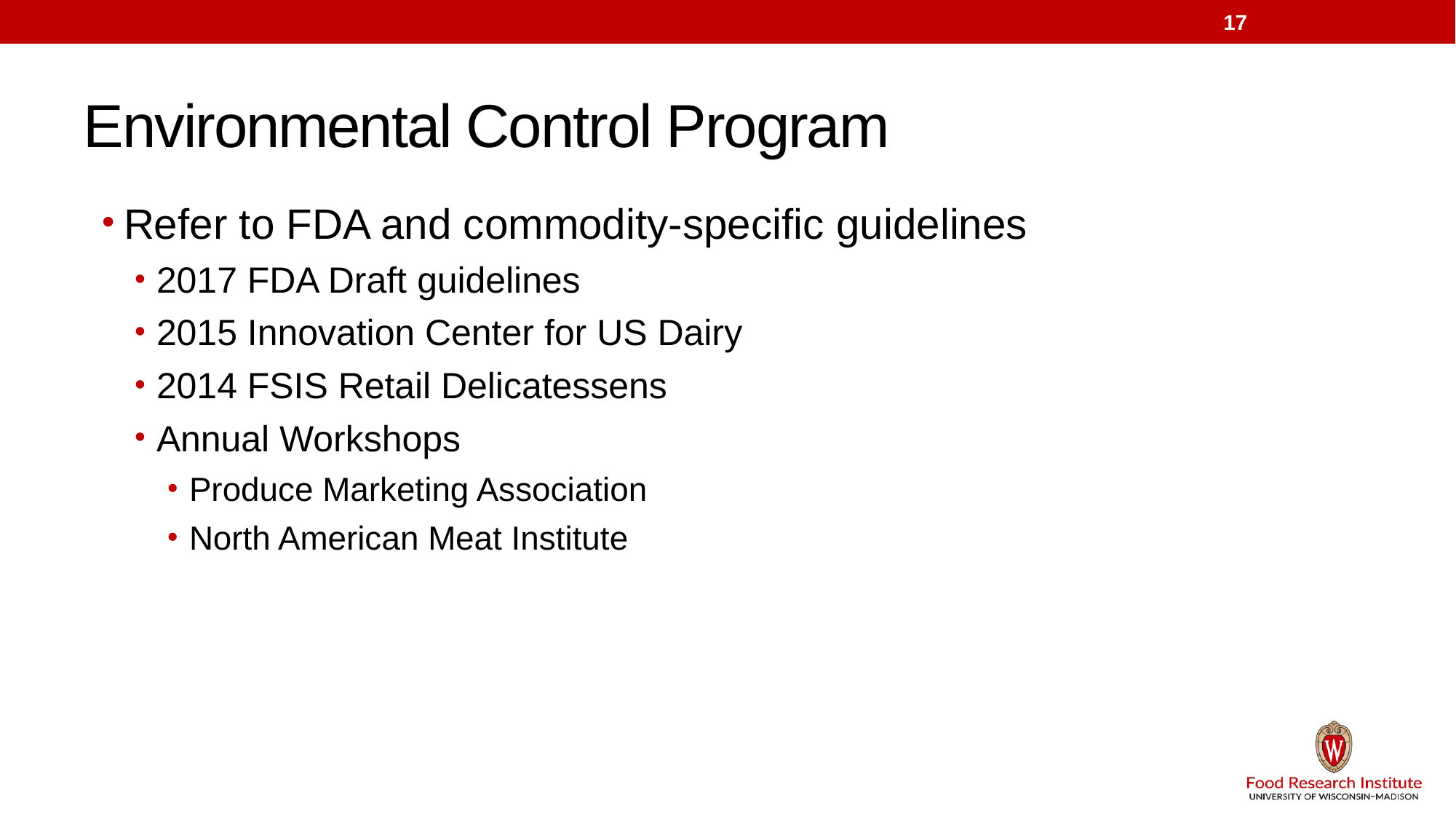

17
# Environmental Control Program
Refer to FDA and commodity-specific guidelines
2017 FDA Draft guidelines
2015 Innovation Center for US Dairy
2014 FSIS Retail Delicatessens
Annual Workshops
Produce Marketing Association
North American Meat Institute